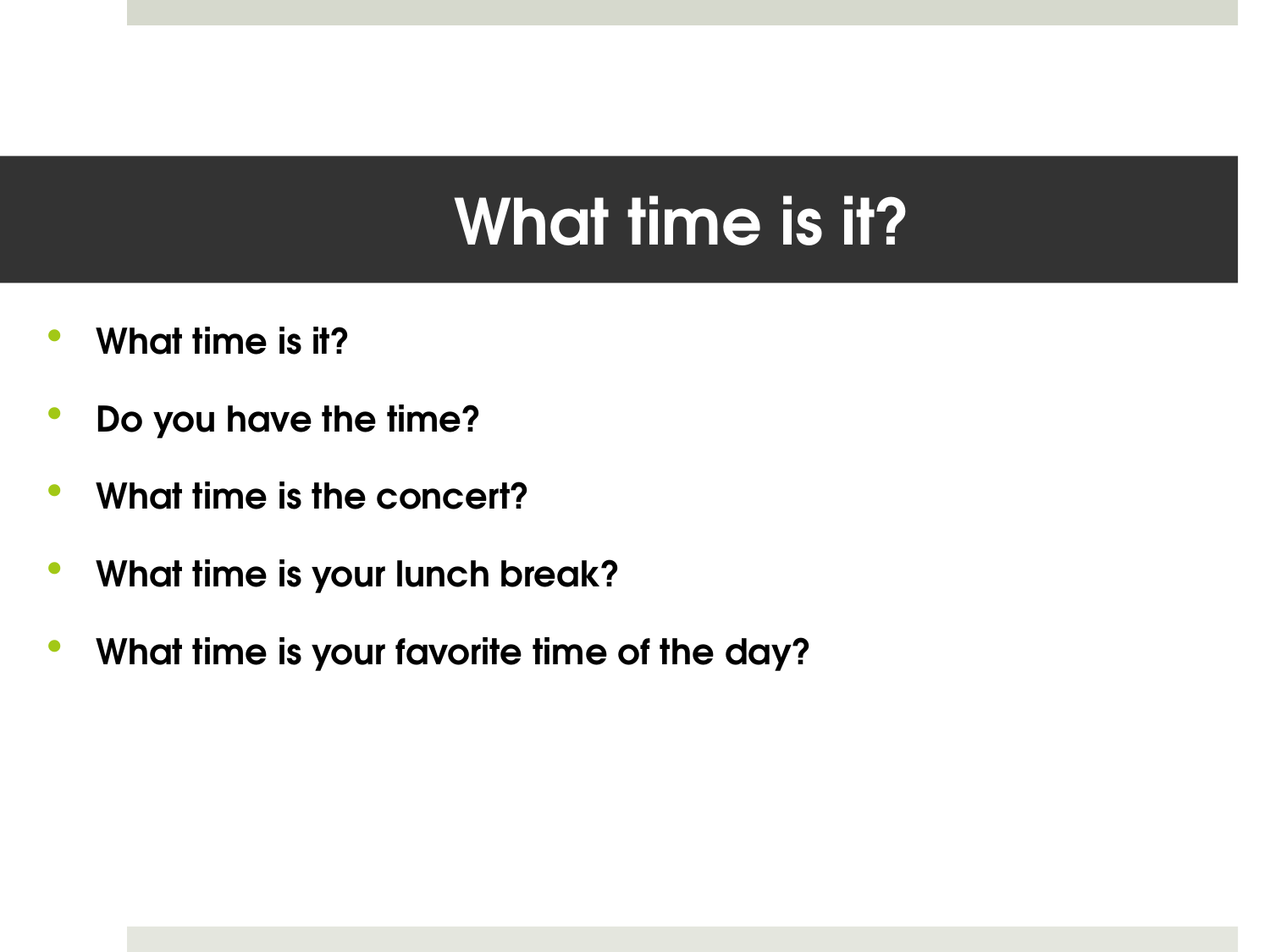

# What time is it?
What time is it?
Do you have the time?
What time is the concert?
What time is your lunch break?
What time is your favorite time of the day?